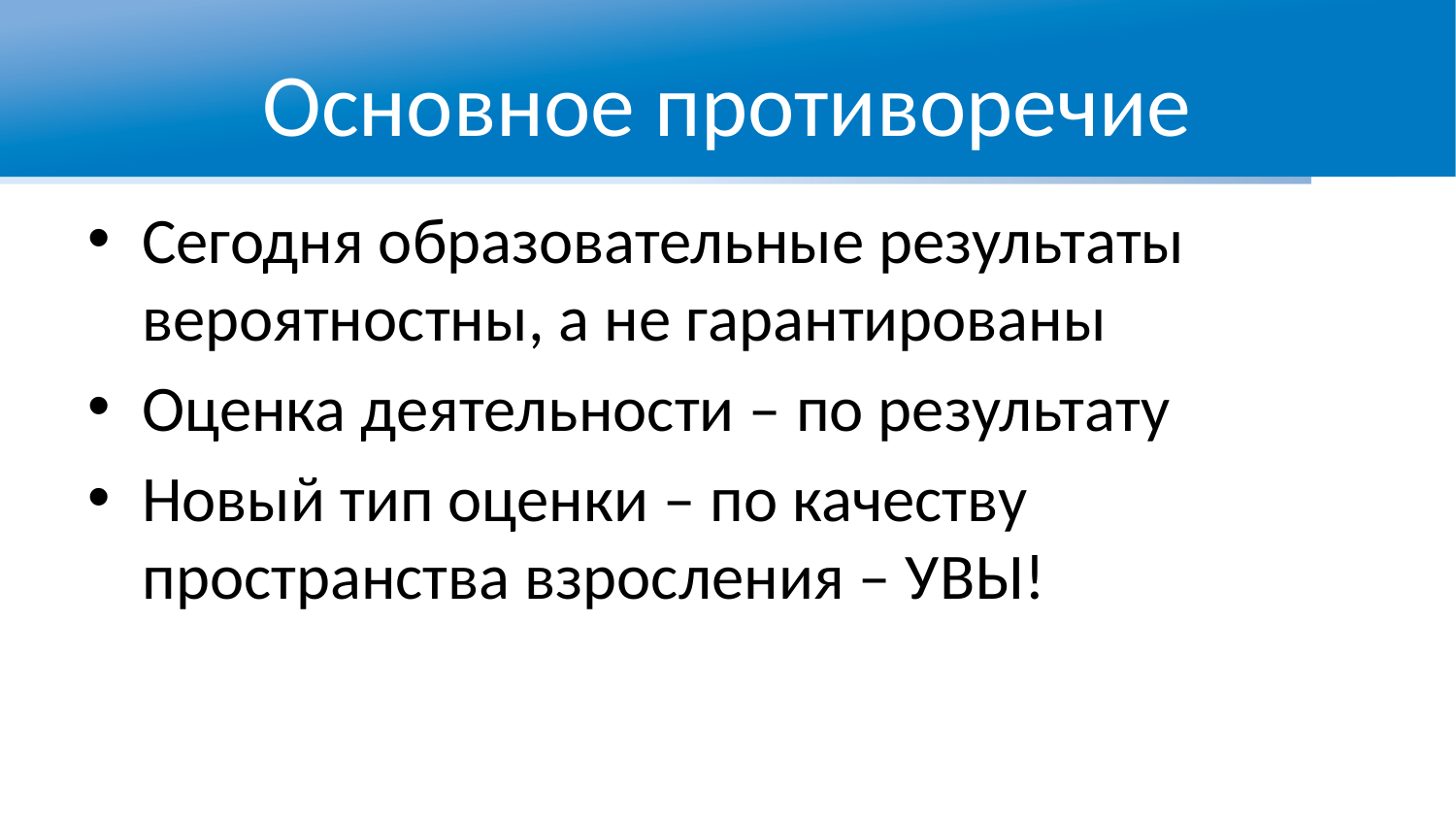

# Основное противоречие
Сегодня образовательные результаты вероятностны, а не гарантированы
Оценка деятельности – по результату
Новый тип оценки – по качеству пространства взросления – УВЫ!